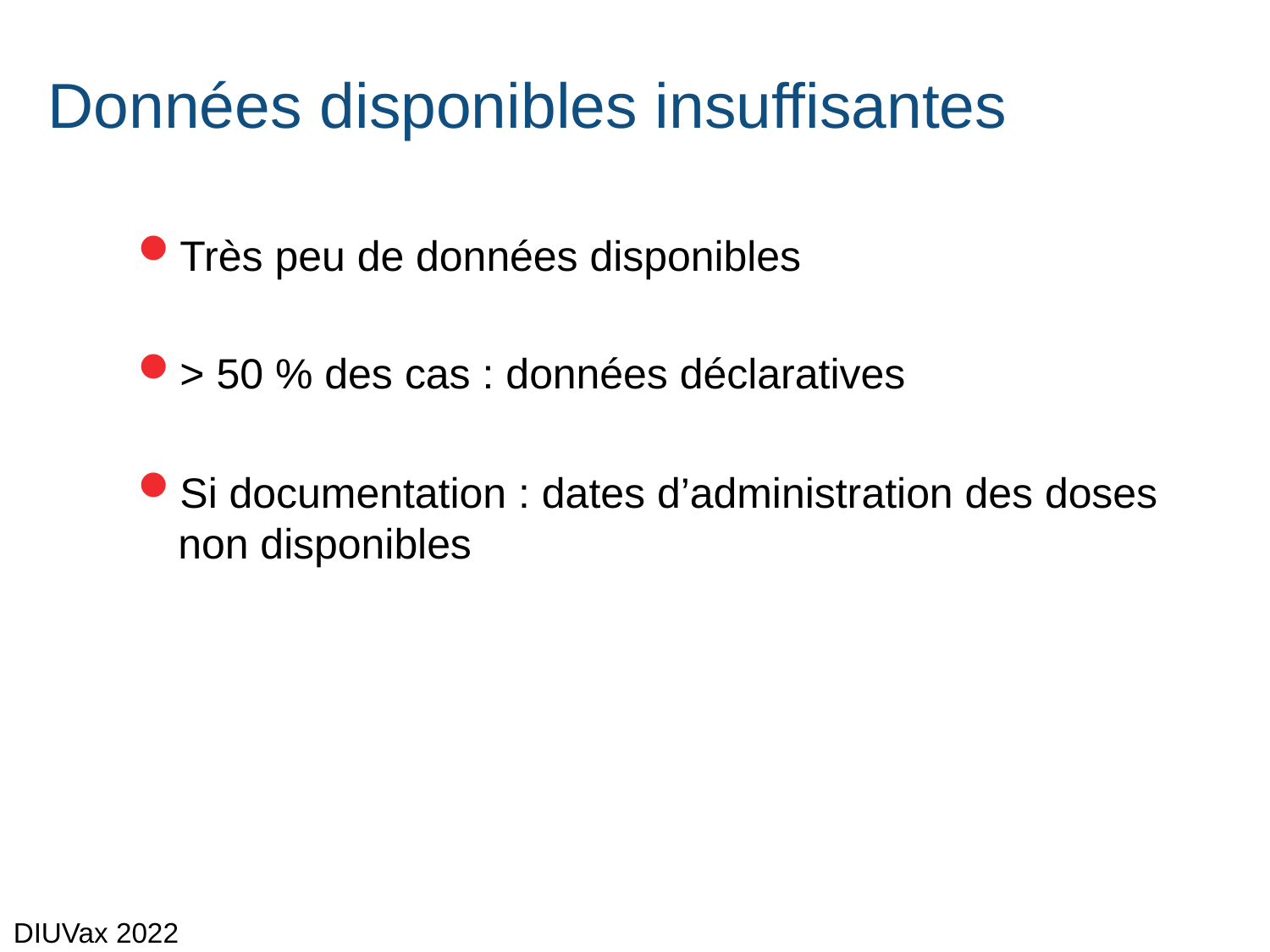

# Données disponibles insuffisantes
Très peu de données disponibles

> 50 % des cas : données déclaratives

Si documentation : dates d’administration des doses non disponibles